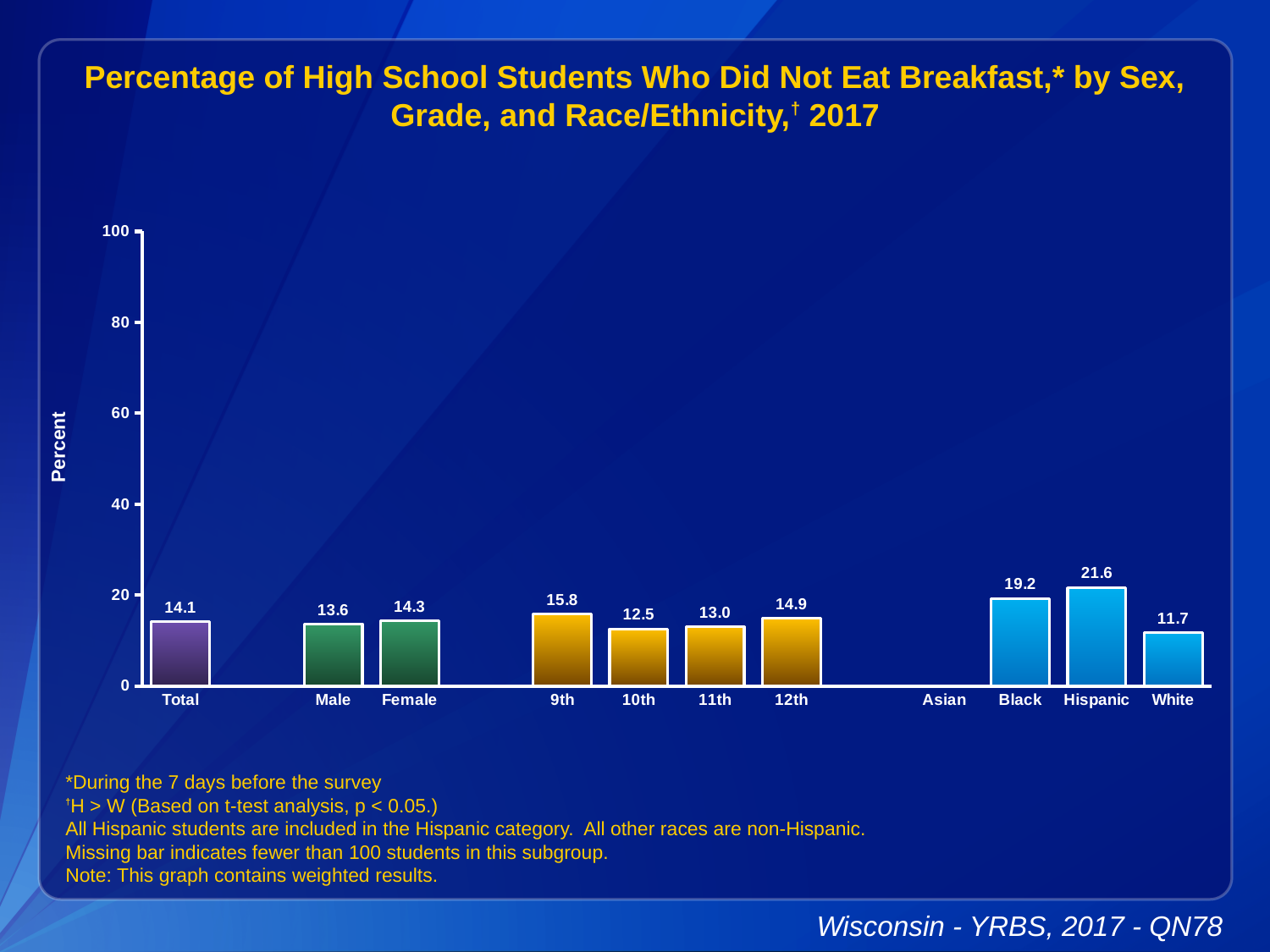

Percentage of High School Students Who Did Not Eat Breakfast,* by Sex, Grade, and Race/Ethnicity,† 2017

### Chart

| Category | Series 1 |
|---|---|
| Total | 14.1 |
|  | None |
| Male | 13.6 |
| Female | 14.3 |
|  | None |
| 9th | 15.8 |
| 10th | 12.5 |
| 11th | 13.0 |
| 12th | 14.9 |
|  | None |
| Asian | None |
| Black | 19.2 |
| Hispanic | 21.6 |
| White | 11.7 |
*During the 7 days before the survey
†H > W (Based on t-test analysis, p < 0.05.)
All Hispanic students are included in the Hispanic category.  All other races are non-Hispanic.
Missing bar indicates fewer than 100 students in this subgroup.
Note: This graph contains weighted results.
Wisconsin - YRBS, 2017 - QN78